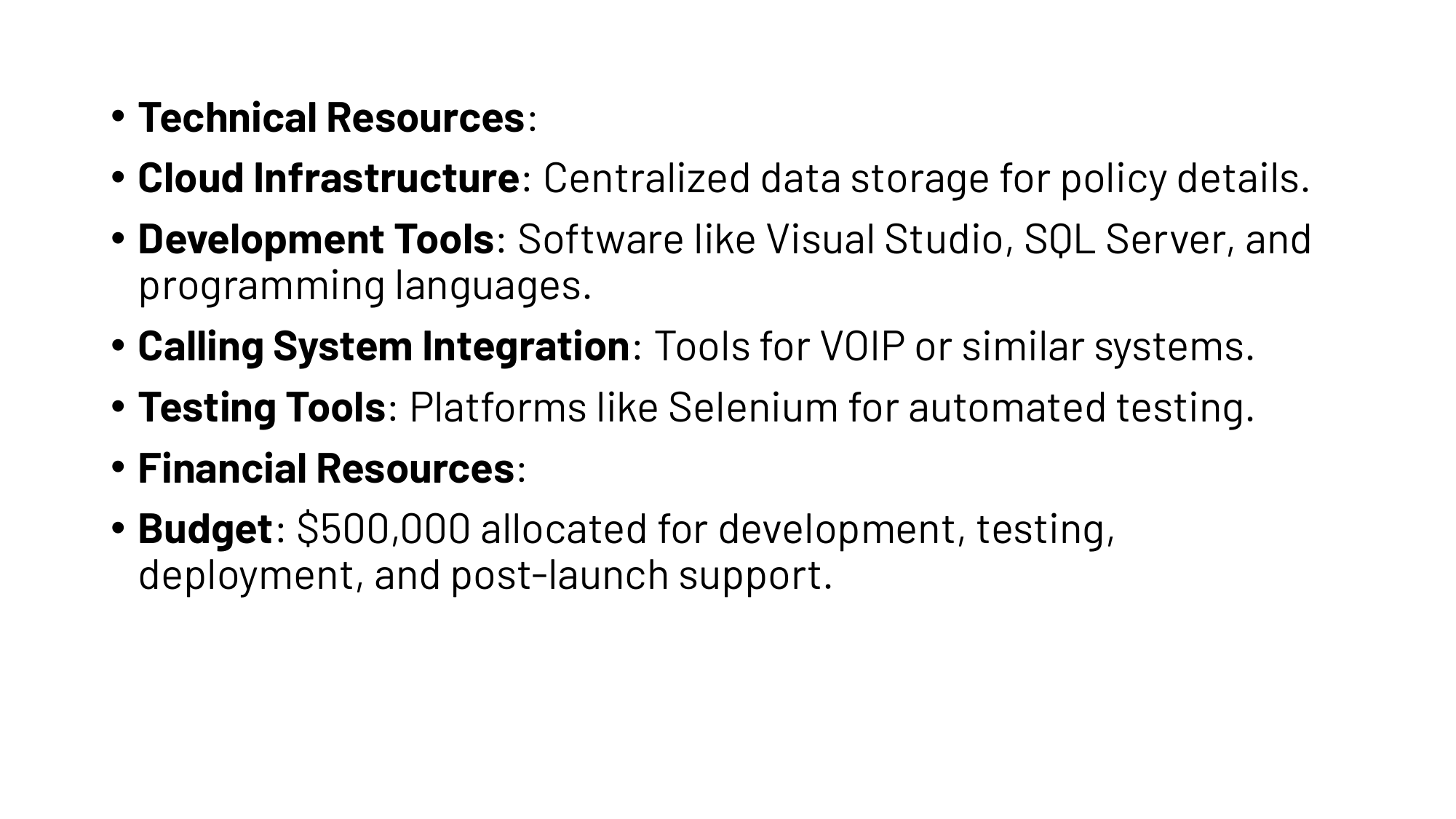

Technical Resources:
Cloud Infrastructure: Centralized data storage for policy details.
Development Tools: Software like Visual Studio, SQL Server, and programming languages.
Calling System Integration: Tools for VOIP or similar systems.
Testing Tools: Platforms like Selenium for automated testing.
Financial Resources:
Budget: $500,000 allocated for development, testing, deployment, and post-launch support.